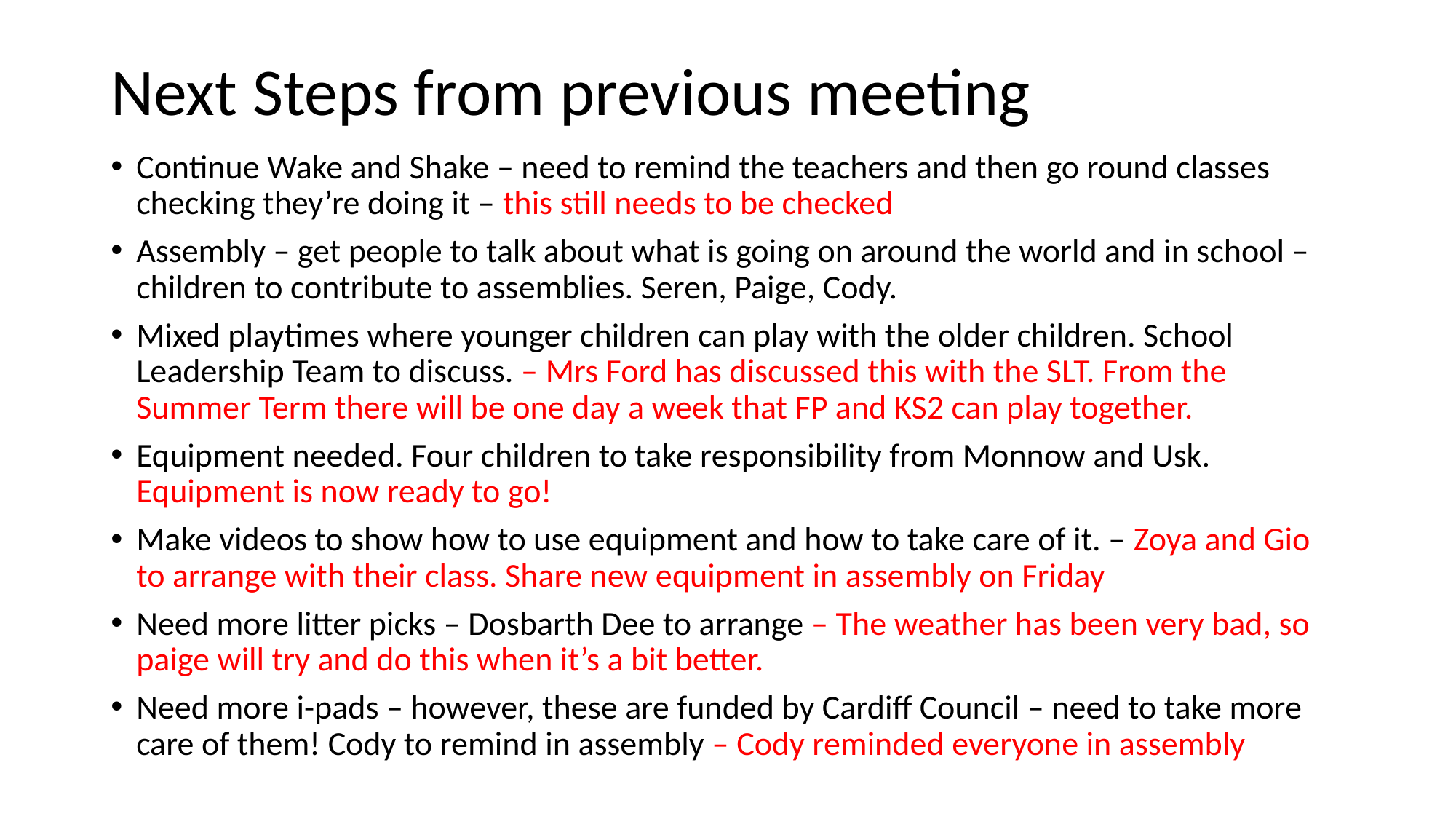

# Next Steps from previous meeting
Continue Wake and Shake – need to remind the teachers and then go round classes checking they’re doing it – this still needs to be checked
Assembly – get people to talk about what is going on around the world and in school – children to contribute to assemblies. Seren, Paige, Cody.
Mixed playtimes where younger children can play with the older children. School Leadership Team to discuss. – Mrs Ford has discussed this with the SLT. From the Summer Term there will be one day a week that FP and KS2 can play together.
Equipment needed. Four children to take responsibility from Monnow and Usk. Equipment is now ready to go!
Make videos to show how to use equipment and how to take care of it. – Zoya and Gio to arrange with their class. Share new equipment in assembly on Friday
Need more litter picks – Dosbarth Dee to arrange – The weather has been very bad, so paige will try and do this when it’s a bit better.
Need more i-pads – however, these are funded by Cardiff Council – need to take more care of them! Cody to remind in assembly – Cody reminded everyone in assembly